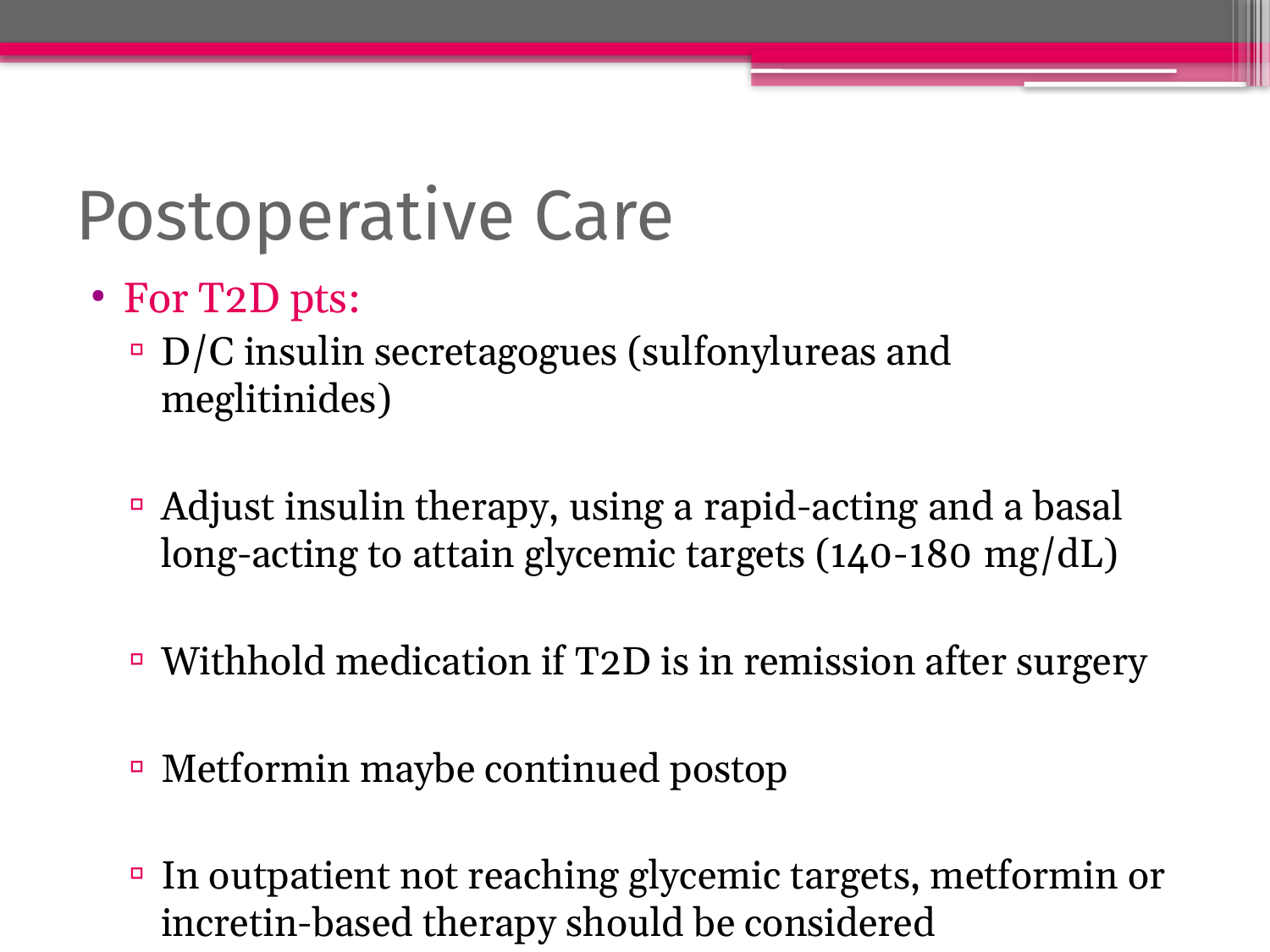

# Postoperative Care
For T2D pts:
D/C insulin secretagogues (sulfonylureas and meglitinides)

Adjust insulin therapy, using a rapid-acting and a basal long-acting to attain glycemic targets (140-180 mg/dL)

Withhold medication if T2D is in remission after surgery

Metformin maybe continued postop

In outpatient not reaching glycemic targets, metformin or incretin-based therapy should be considered